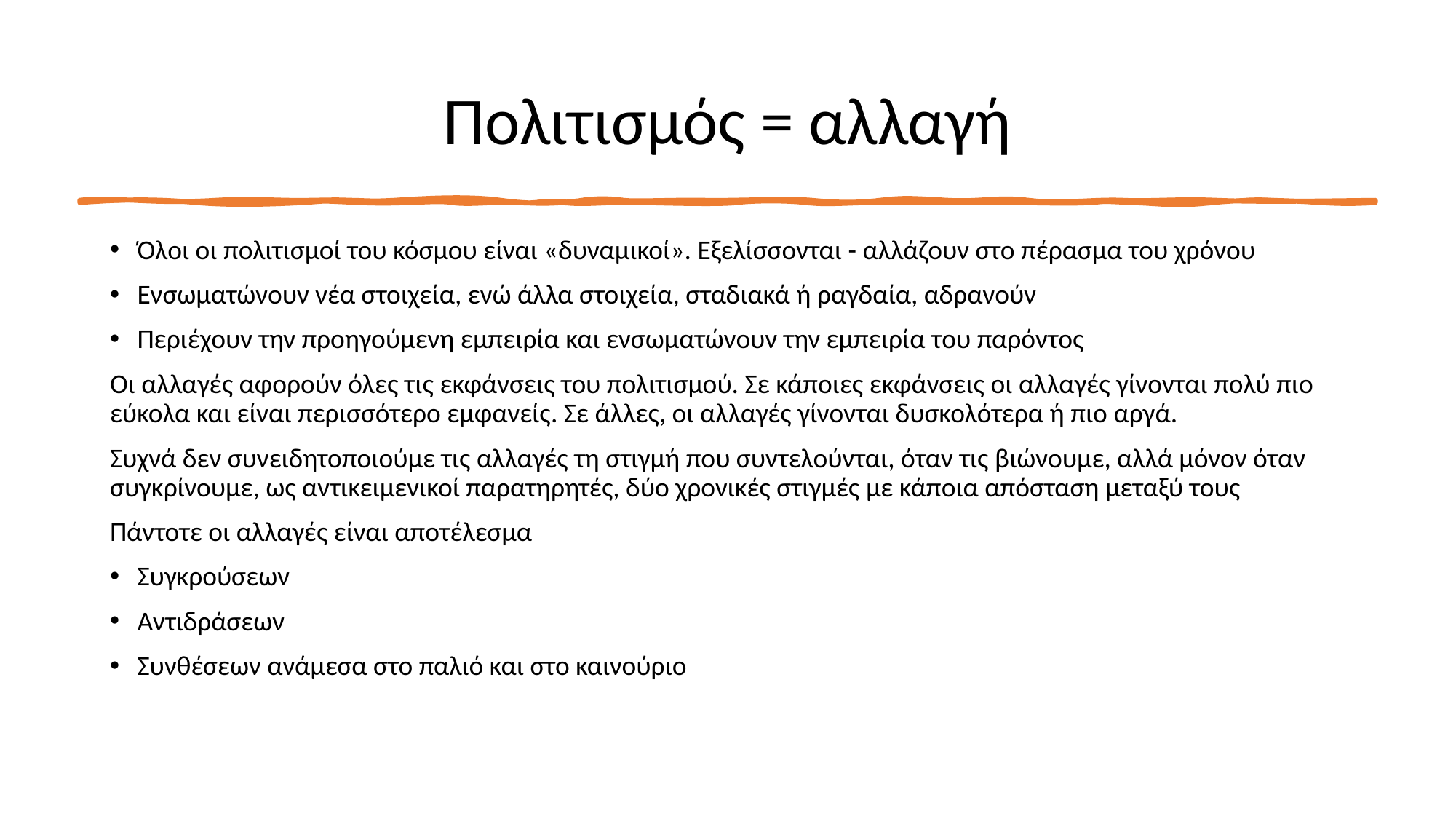

# Πολιτισμός = αλλαγή

Όλοι οι πολιτισμοί του κόσμου είναι «δυναμικοί». Εξελίσσονται - αλλάζουν στο πέρασμα του χρόνου
Ενσωματώνουν νέα στοιχεία, ενώ άλλα στοιχεία, σταδιακά ή ραγδαία, αδρανούν
Περιέχουν την προηγούμενη εμπειρία και ενσωματώνουν την εμπειρία του παρόντος
Οι αλλαγές αφορούν όλες τις εκφάνσεις του πολιτισμού. Σε κάποιες εκφάνσεις οι αλλαγές γίνονται πολύ πιο εύκολα και είναι περισσότερο εμφανείς. Σε άλλες, οι αλλαγές γίνονται δυσκολότερα ή πιο αργά.
Συχνά δεν συνειδητοποιούμε τις αλλαγές τη στιγμή που συντελούνται, όταν τις βιώνουμε, αλλά μόνον όταν συγκρίνουμε, ως αντικειμενικοί παρατηρητές, δύο χρονικές στιγμές με κάποια απόσταση μεταξύ τους
Πάντοτε οι αλλαγές είναι αποτέλεσμα
Συγκρούσεων
Αντιδράσεων
Συνθέσεων ανάμεσα στο παλιό και στο καινούριο